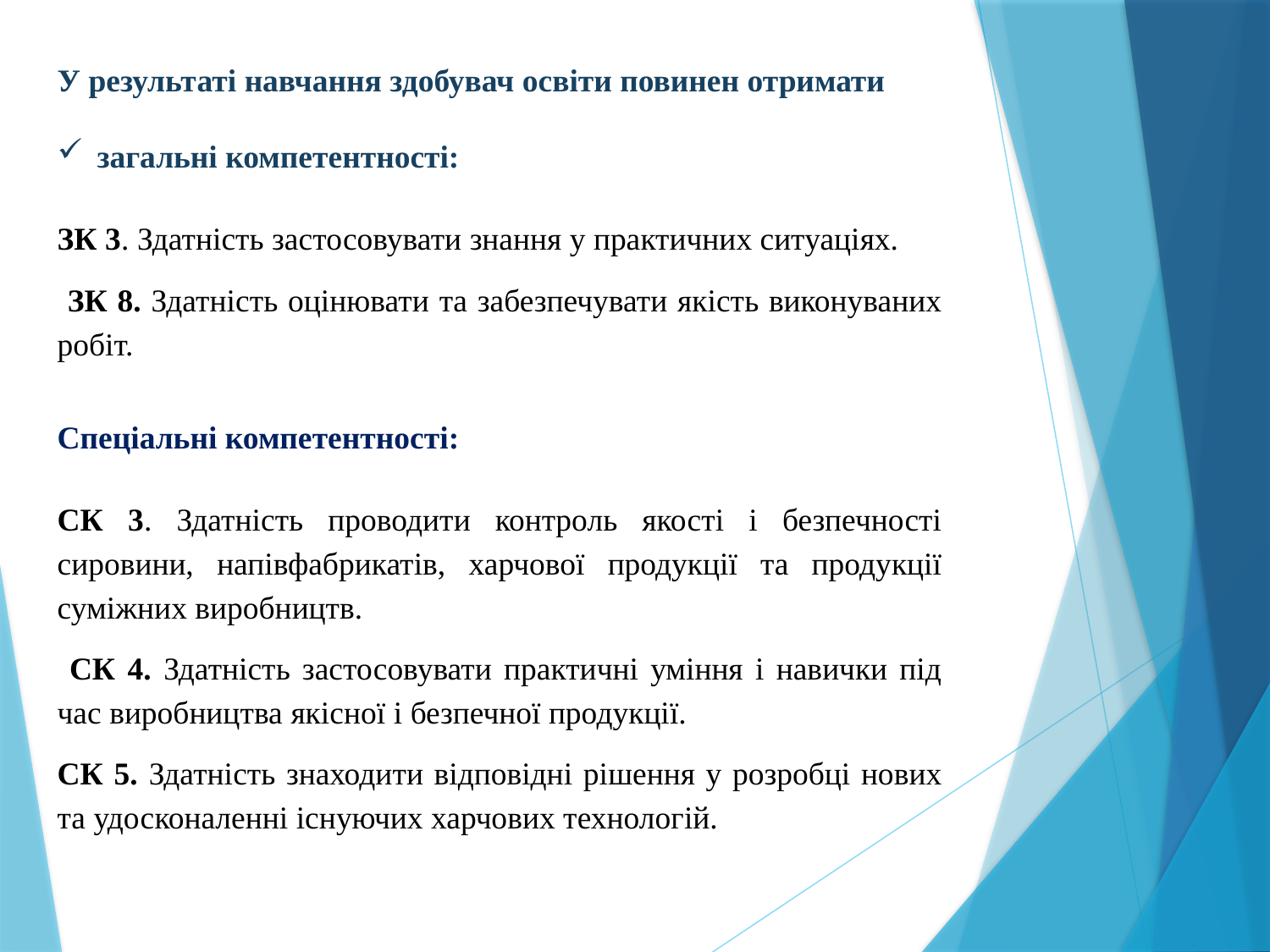

У результаті навчання здобувач освіти повинен отримати

загальні компетентності:

ЗК 3. Здатність застосовувати знання у практичних ситуаціях.
 ЗК 8. Здатність оцінювати та забезпечувати якість виконуваних робіт.

Спеціальні компетентності:

СК 3. Здатність проводити контроль якості і безпечності сировини, напівфабрикатів, харчової продукції та продукції суміжних виробництв.
 СК 4. Здатність застосовувати практичні уміння і навички під час виробництва якісної і безпечної продукції.
СК 5. Здатність знаходити відповідні рішення у розробці нових та удосконаленні існуючих харчових технологій.